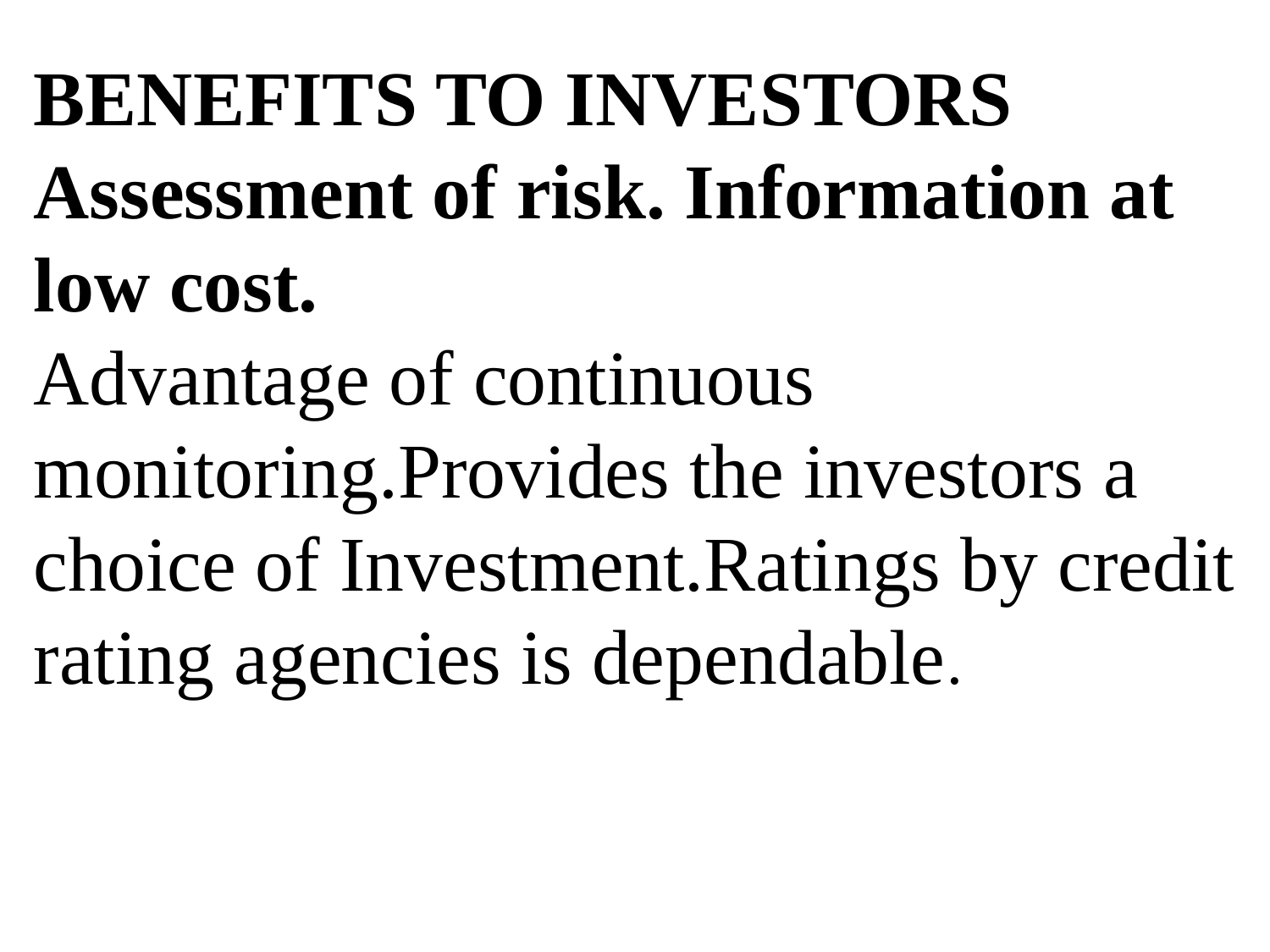

BENEFITS TO INVESTORS Assessment of risk. Information at low cost.
Advantage of continuous monitoring.Provides the investors a choice of Investment.Ratings by credit rating agencies is dependable.